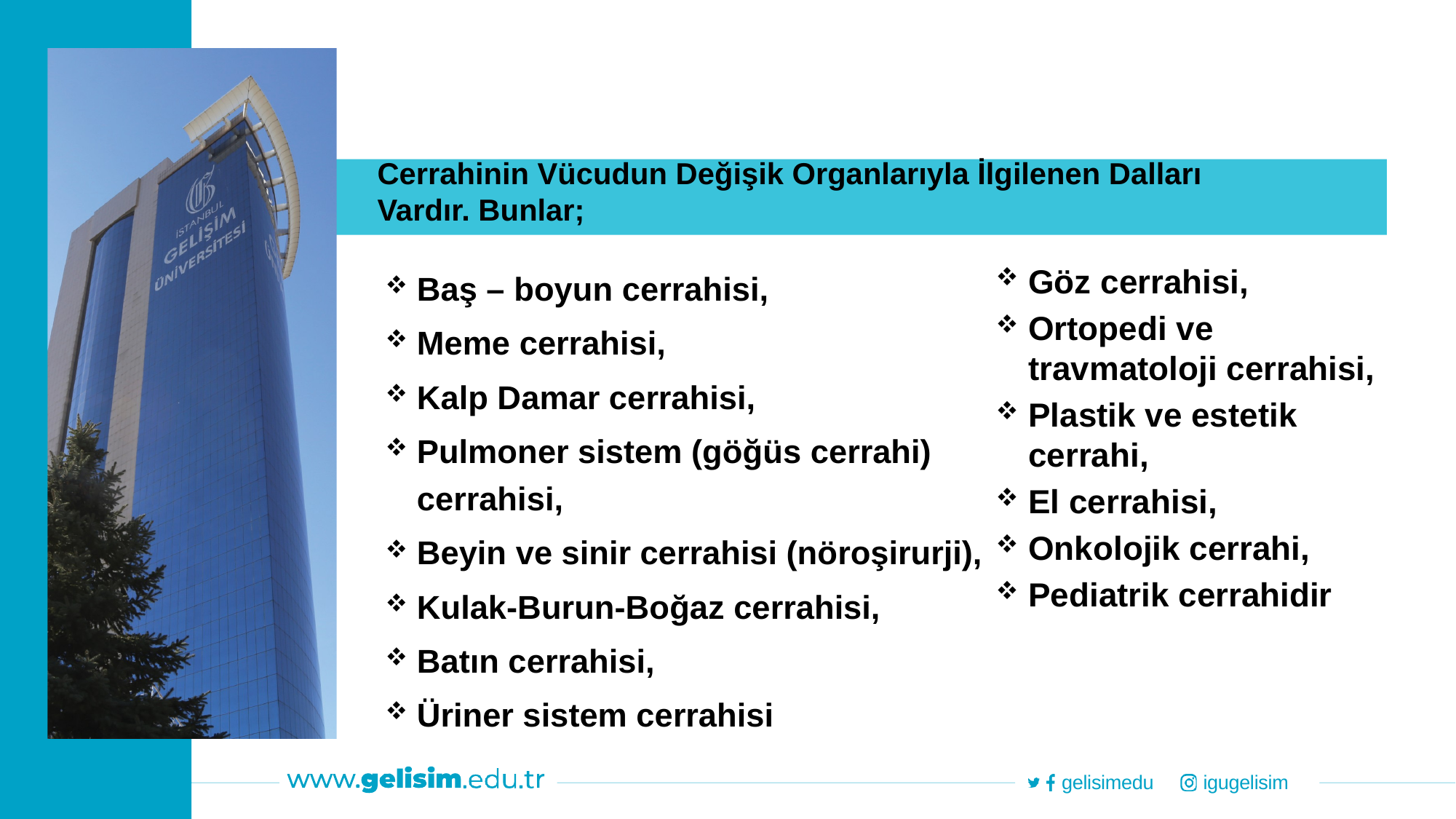

# Cerrahinin Vücudun Değişik Organlarıyla İlgilenen Dalları Vardır. Bunlar;
Baş – boyun cerrahisi,
Meme cerrahisi,
Kalp Damar cerrahisi,
Pulmoner sistem (göğüs cerrahi) cerrahisi,
Beyin ve sinir cerrahisi (nöroşirurji),
Kulak-Burun-Boğaz cerrahisi,
Batın cerrahisi,
Üriner sistem cerrahisi
Göz cerrahisi,
Ortopedi ve travmatoloji cerrahisi,
Plastik ve estetik cerrahi,
El cerrahisi,
Onkolojik cerrahi,
Pediatrik cerrahidir